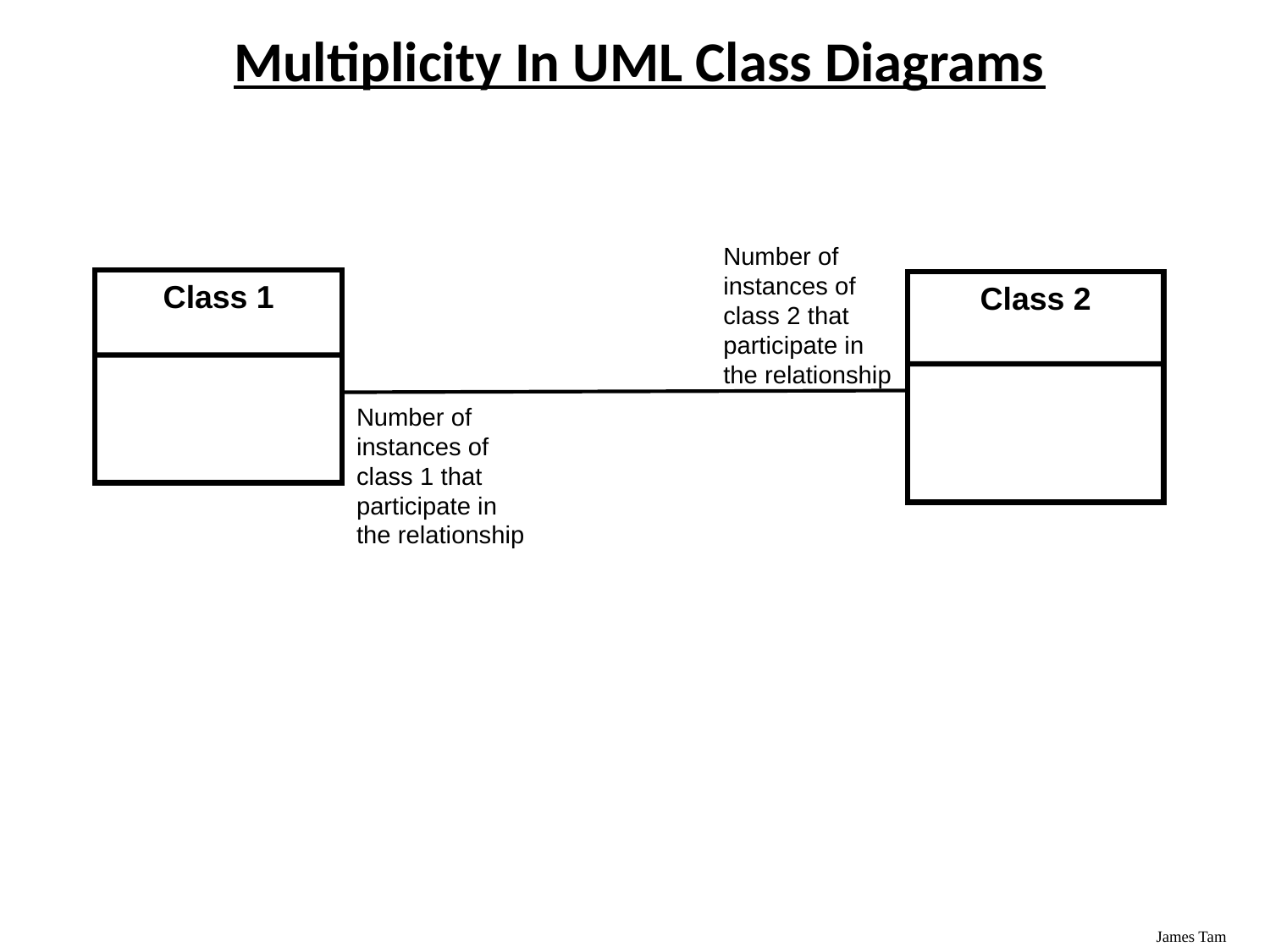

Multiplicity In UML Class Diagrams
Number of instances of class 2 that participate in the relationship

Class 1

Class 2

Number of instances of class 1 that participate in the relationship